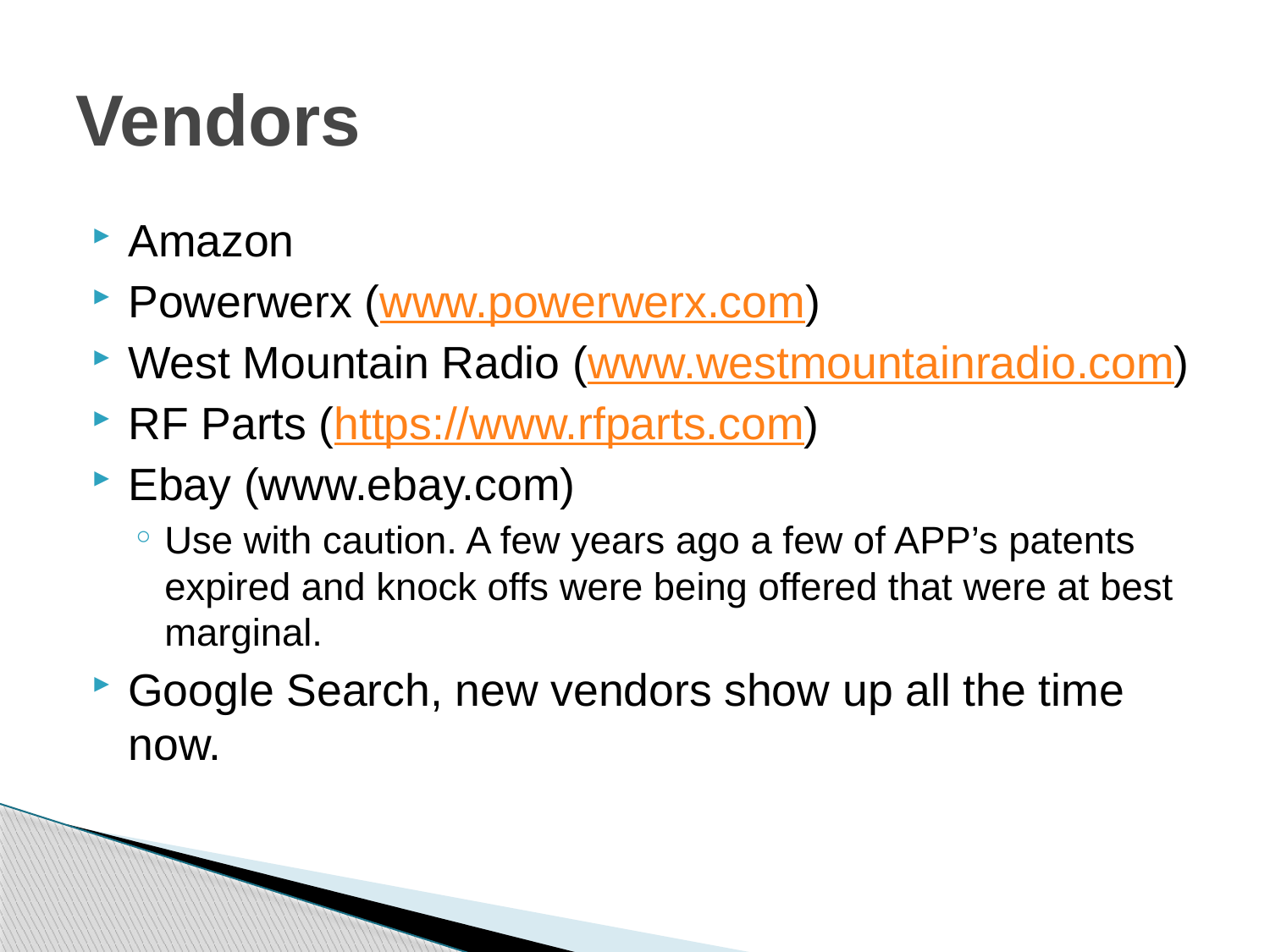

# Vendors
Amazon
Powerwerx (www.powerwerx.com)
West Mountain Radio (www.westmountainradio.com)
RF Parts (https://www.rfparts.com)
Ebay (www.ebay.com)
Use with caution. A few years ago a few of APP’s patents expired and knock offs were being offered that were at best marginal.
Google Search, new vendors show up all the time now.